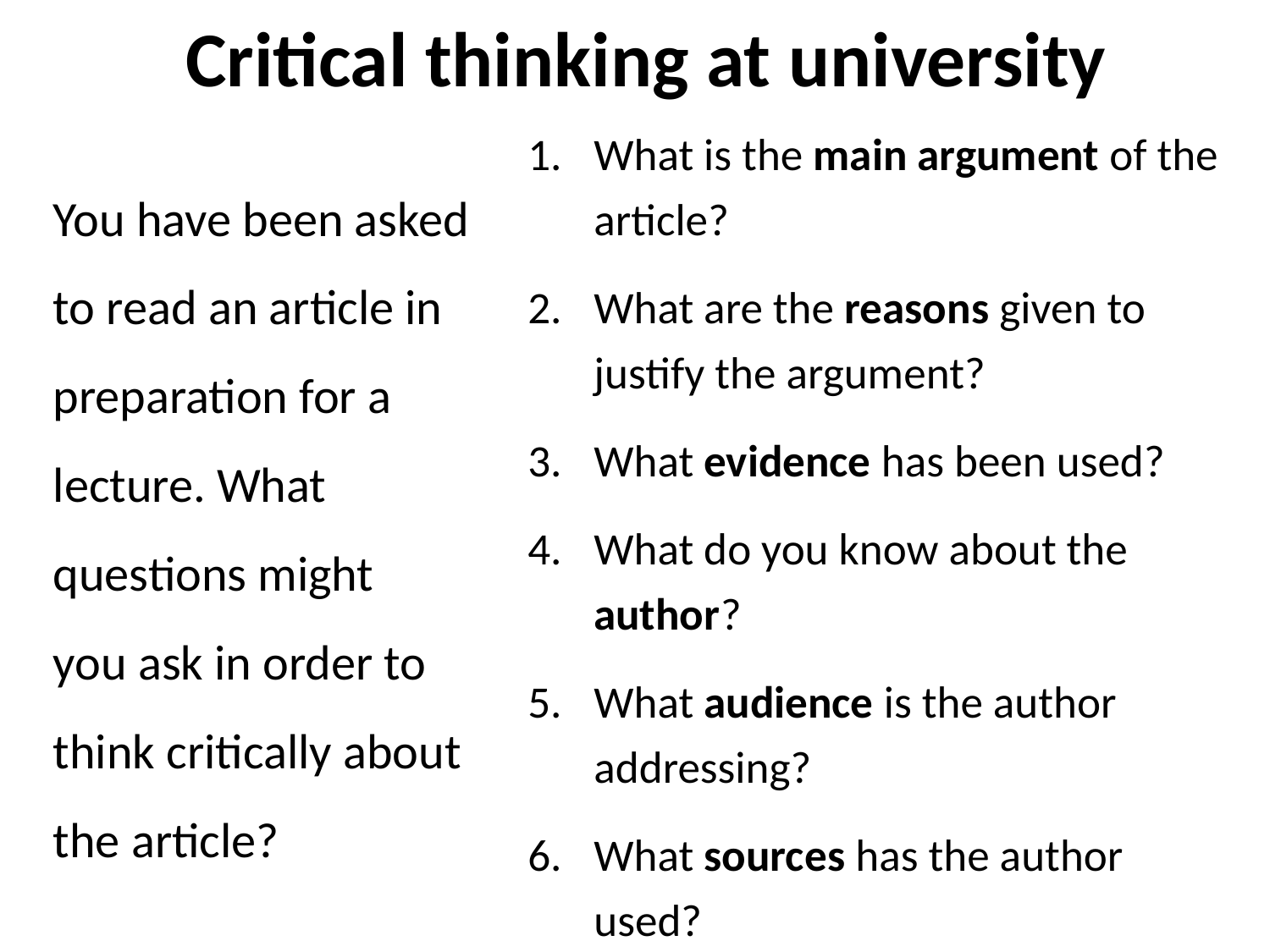

# Critical thinking at university
What is the main argument of the article?

What are the reasons given to justify the argument?

What evidence has been used?

What do you know about the author?

What audience is the author addressing?

What sources has the author used?

You have been asked
to read an article in
preparation for a
lecture. What
questions might
you ask in order to
think critically about
the article?